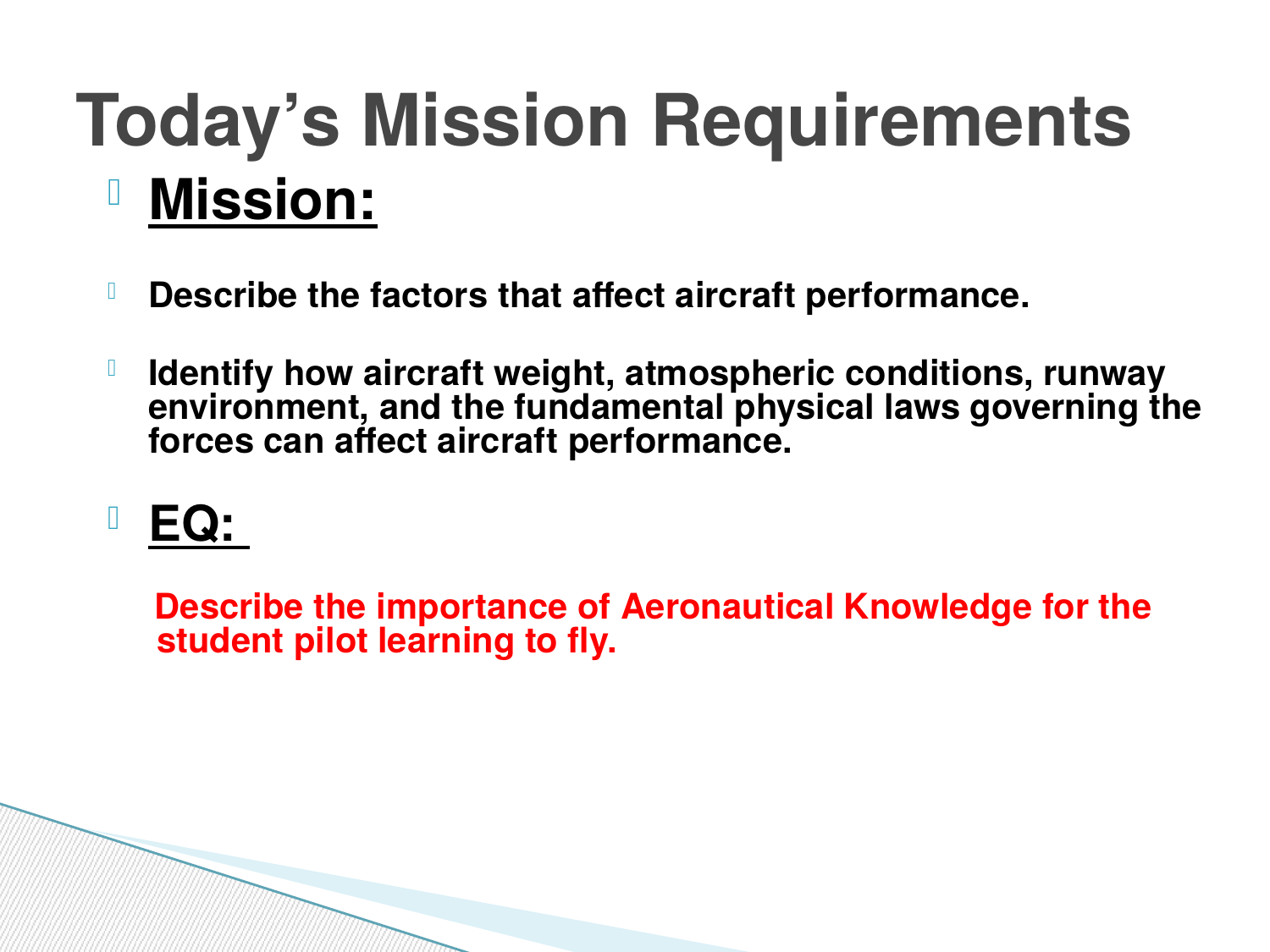

# Today’s Mission Requirements
Mission:

Describe the factors that affect aircraft performance.

Identify how aircraft weight, atmospheric conditions, runway environment, and the fundamental physical laws governing the forces can affect aircraft performance.

EQ:

  Describe the importance of Aeronautical Knowledge for the student pilot learning to fly.